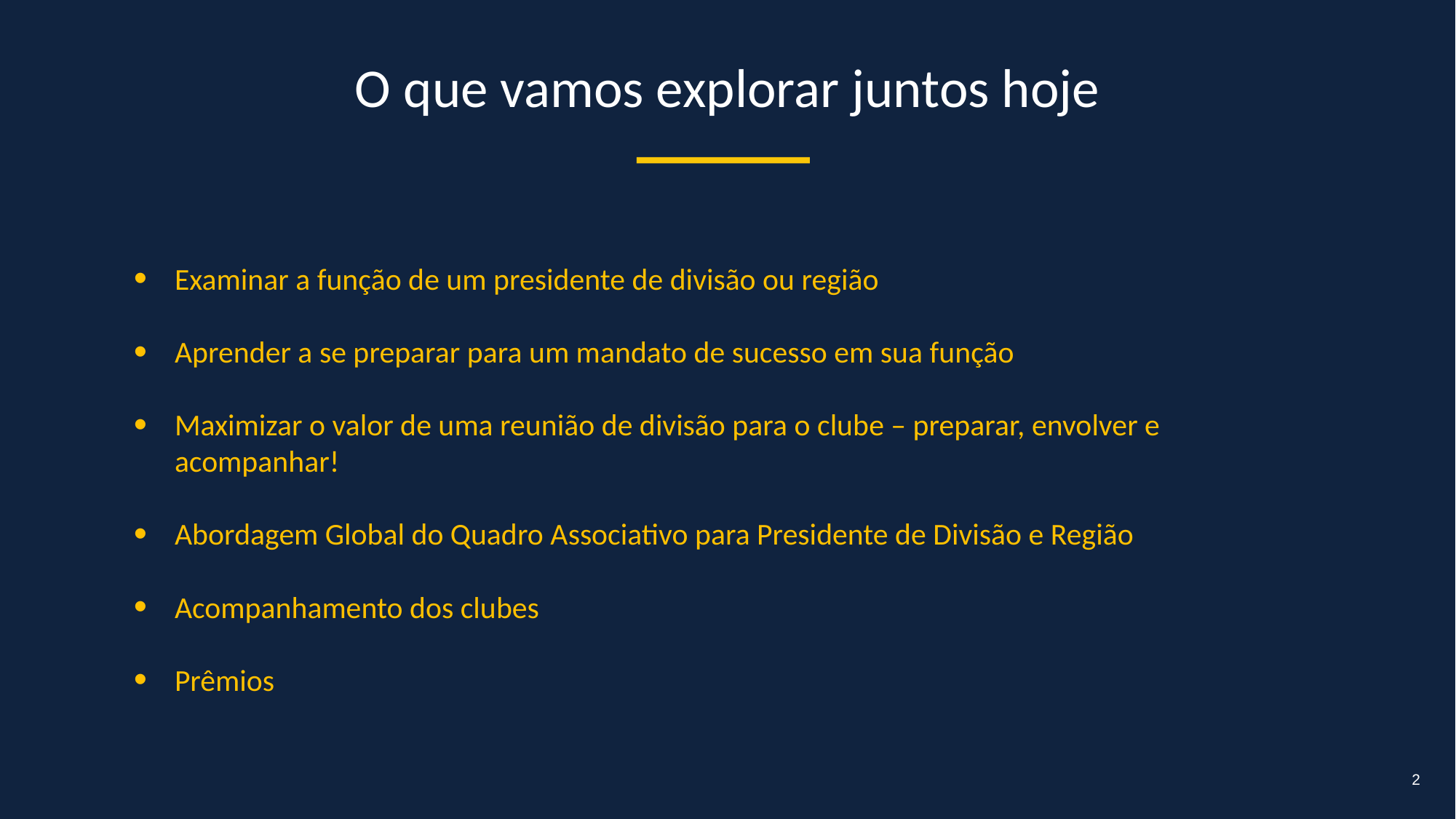

O que vamos explorar juntos hoje

Examinar a função de um presidente de divisão ou região

Aprender a se preparar para um mandato de sucesso em sua função

Maximizar o valor de uma reunião de divisão para o clube – preparar, envolver e acompanhar!

Abordagem Global do Quadro Associativo para Presidente de Divisão e Região

Acompanhamento dos clubes

Prêmios